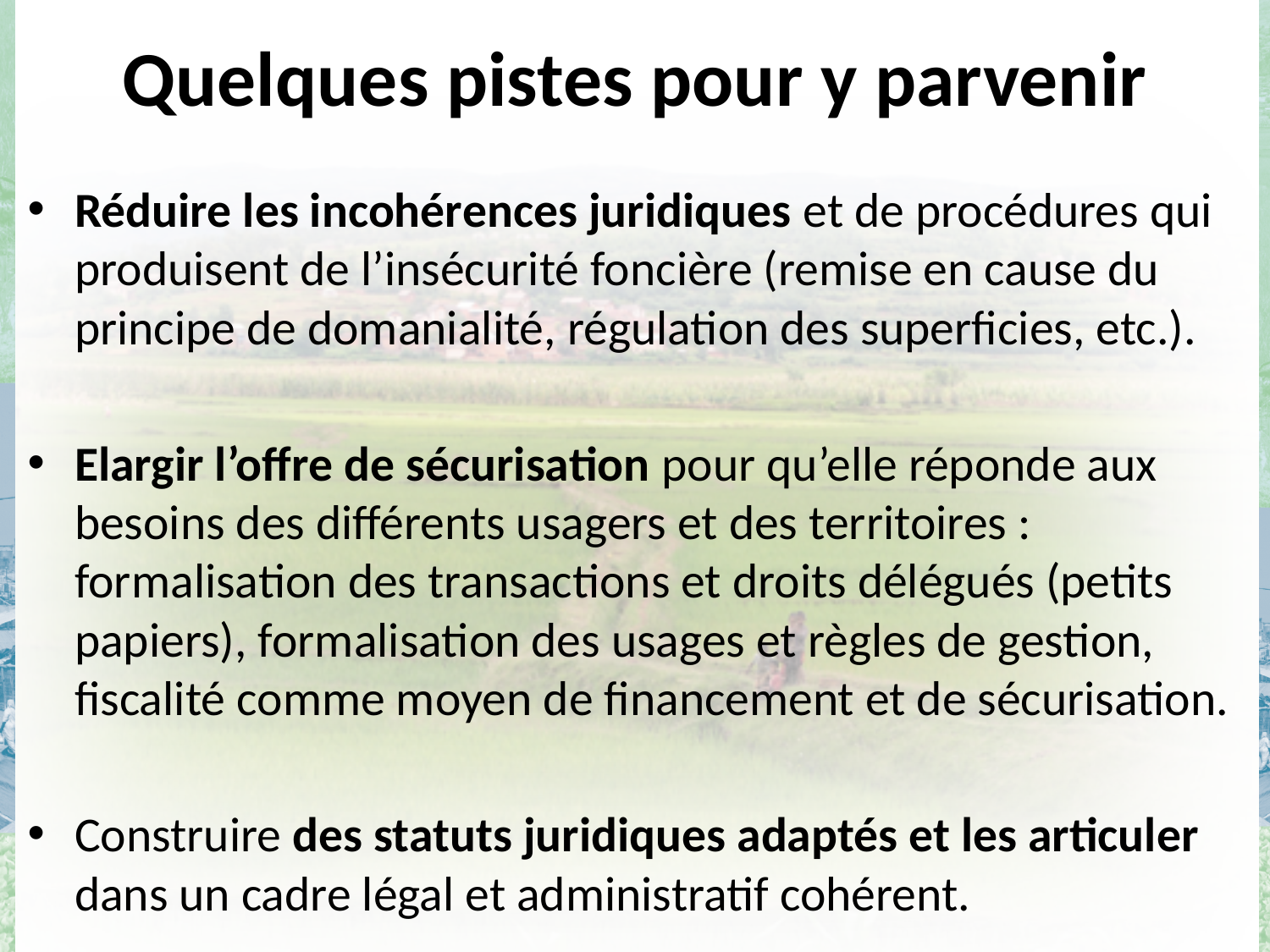

# Quelques pistes pour y parvenir
Réduire les incohérences juridiques et de procédures qui produisent de l’insécurité foncière (remise en cause du principe de domanialité, régulation des superficies, etc.).

Elargir l’offre de sécurisation pour qu’elle réponde aux besoins des différents usagers et des territoires : formalisation des transactions et droits délégués (petits papiers), formalisation des usages et règles de gestion, fiscalité comme moyen de financement et de sécurisation.

Construire des statuts juridiques adaptés et les articuler dans un cadre légal et administratif cohérent.